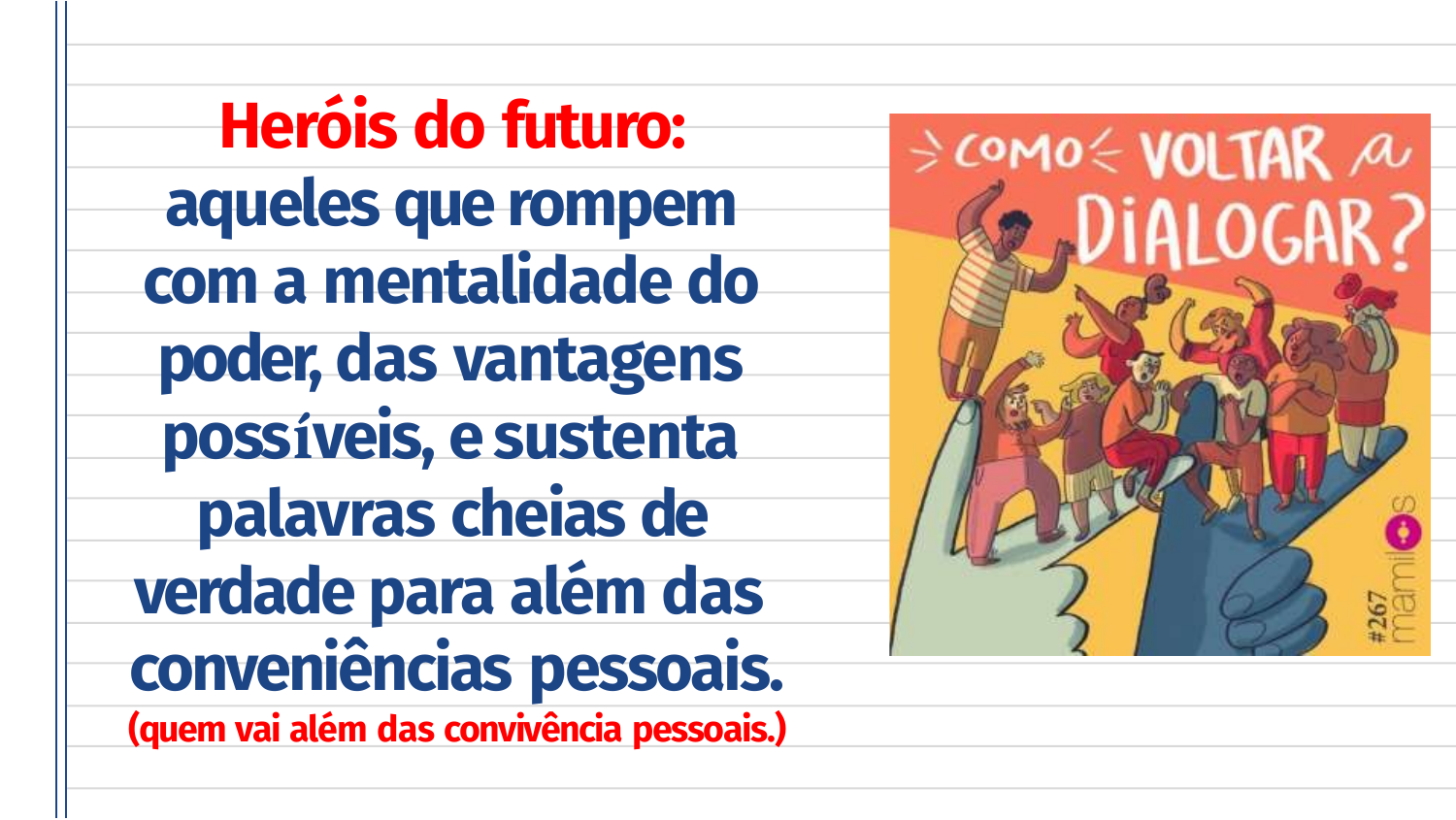

# Heróis do futuro:

aqueles que rompem  com a mentalidade do  poder, das vantagens  possíveis, e sustenta  palavras cheias de  verdade para além das  conveniências pessoais.
(quem vai além das convivência pessoais.)